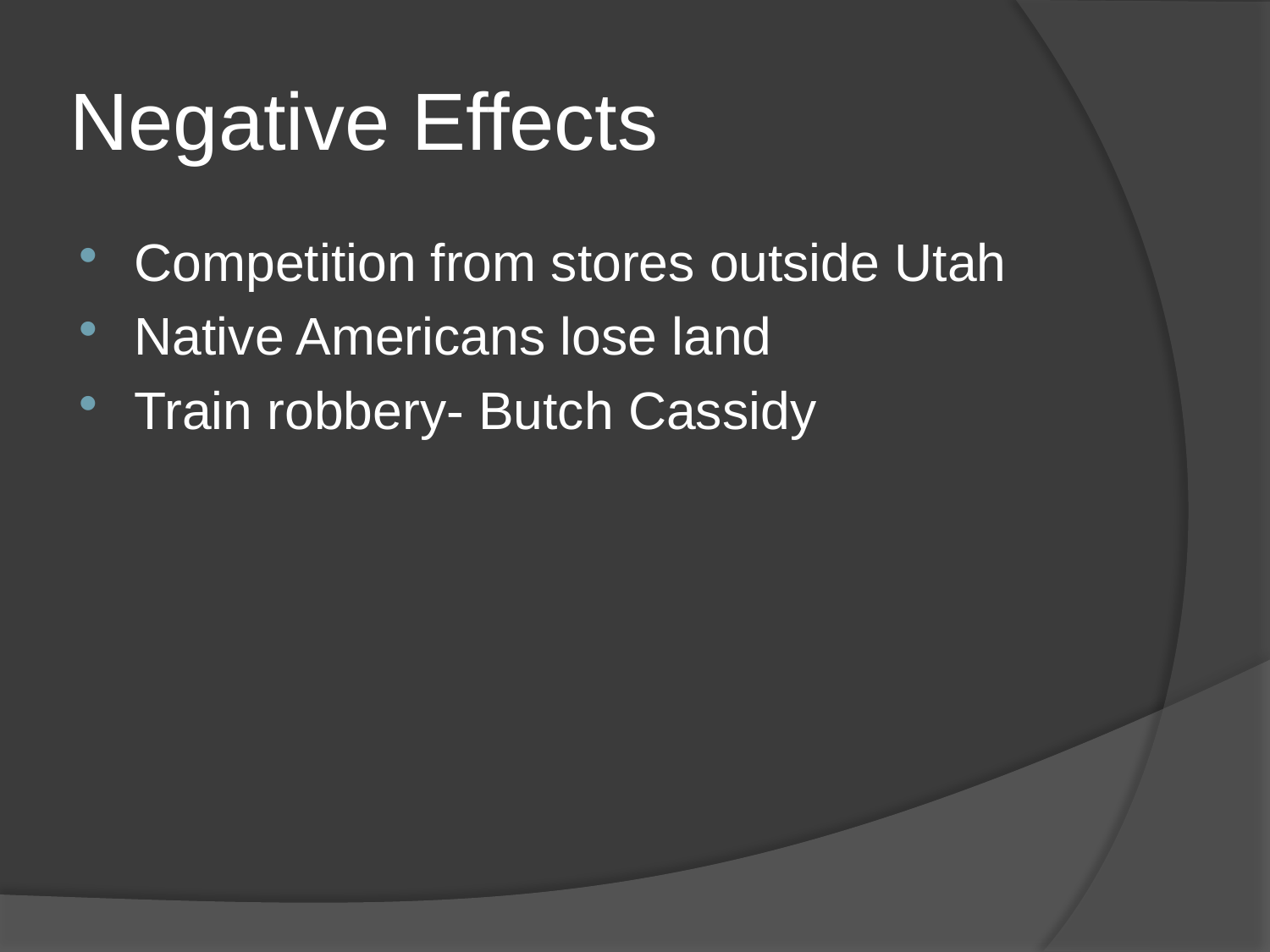

# Negative Effects
Competition from stores outside Utah
Native Americans lose land
Train robbery- Butch Cassidy